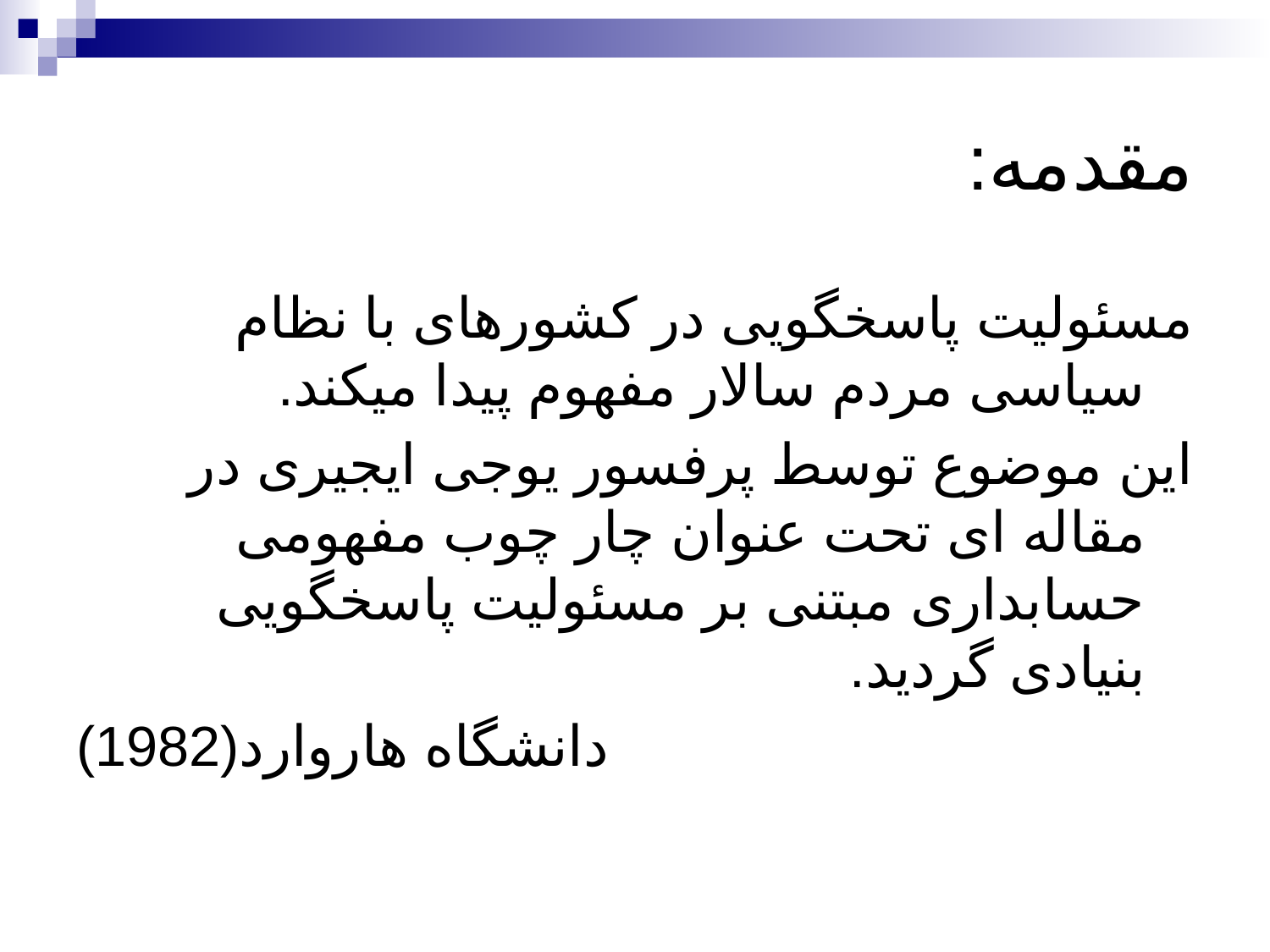

# مقدمه:
مسئولیت پاسخگویی در کشورهای با نظام سیاسی مردم سالار مفهوم پیدا میکند.
این موضوع توسط پرفسور یوجی ایجیری در مقاله ای تحت عنوان چار چوب مفهومی حسابداری مبتنی بر مسئولیت پاسخگویی بنیادی گردید.
دانشگاه هاروارد(1982)